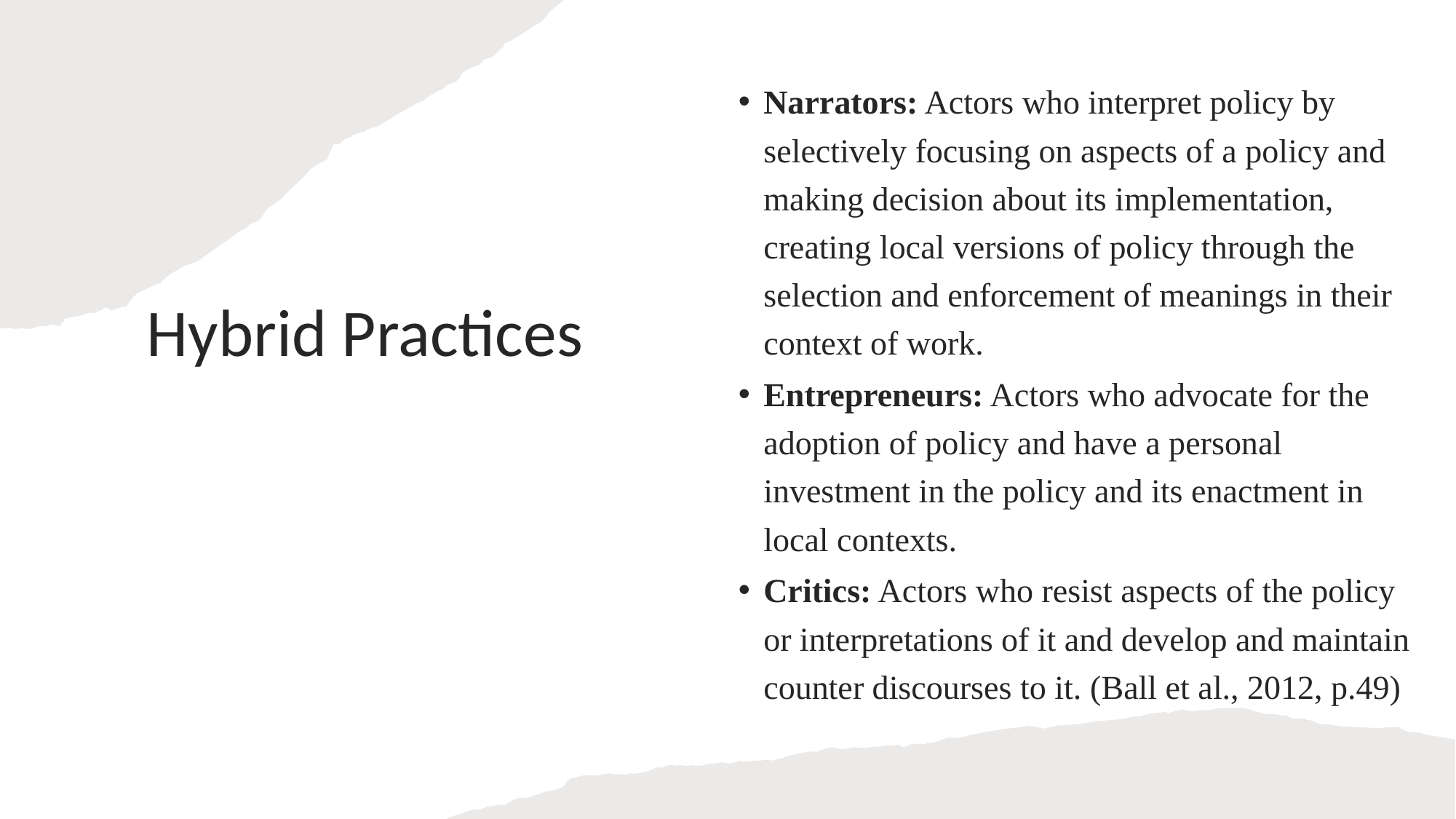

Narrators: Actors who interpret policy by selectively focusing on aspects of a policy and making decision about its implementation, creating local versions of policy through the selection and enforcement of meanings in their context of work.
Entrepreneurs: Actors who advocate for the adoption of policy and have a personal investment in the policy and its enactment in local contexts.
Critics: Actors who resist aspects of the policy or interpretations of it and develop and maintain counter discourses to it. (Ball et al., 2012, p.49)

# Hybrid Practices